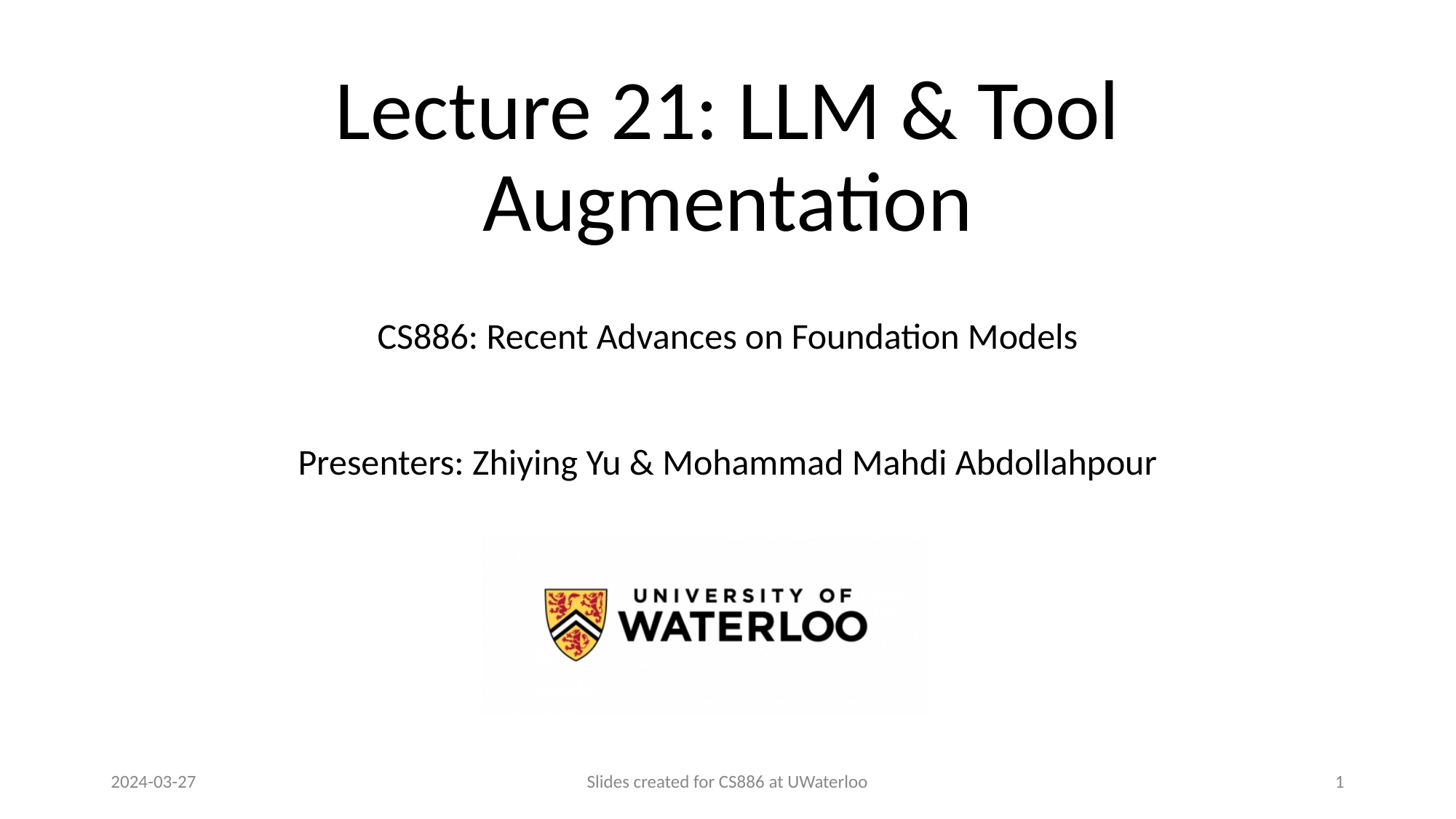

# Lecture 21: LLM & Tool Augmentation
Presenters: Zhiying Yu & Mohammad Mahdi Abdollahpour
2024-03-27
Slides created for CS886 at UWaterloo
1